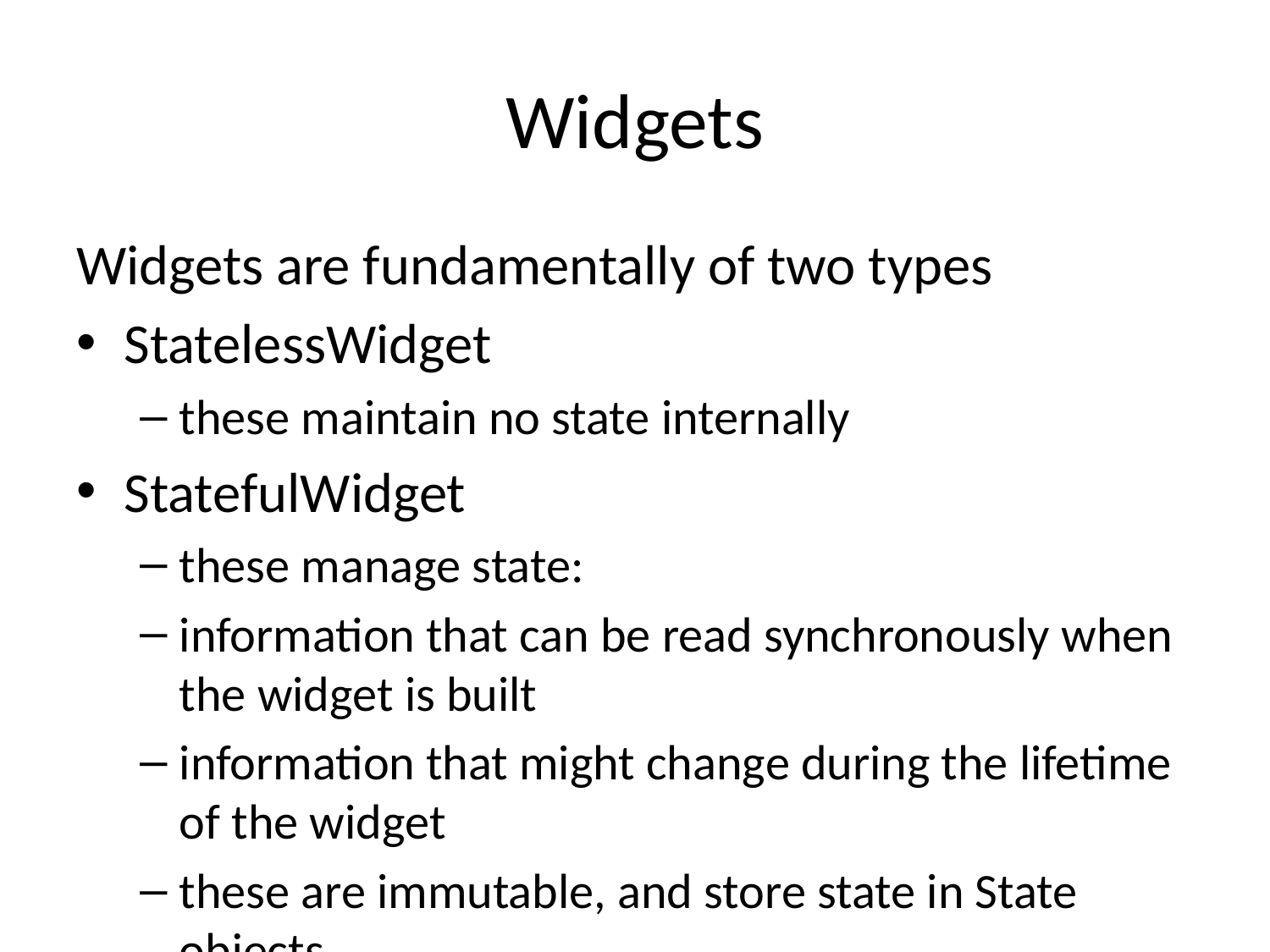

# Widgets
Widgets are fundamentally of two types
StatelessWidget
these maintain no state internally
StatefulWidget
these manage state:
information that can be read synchronously when the widget is built
information that might change during the lifetime of the widget
these are immutable, and store state in State objects